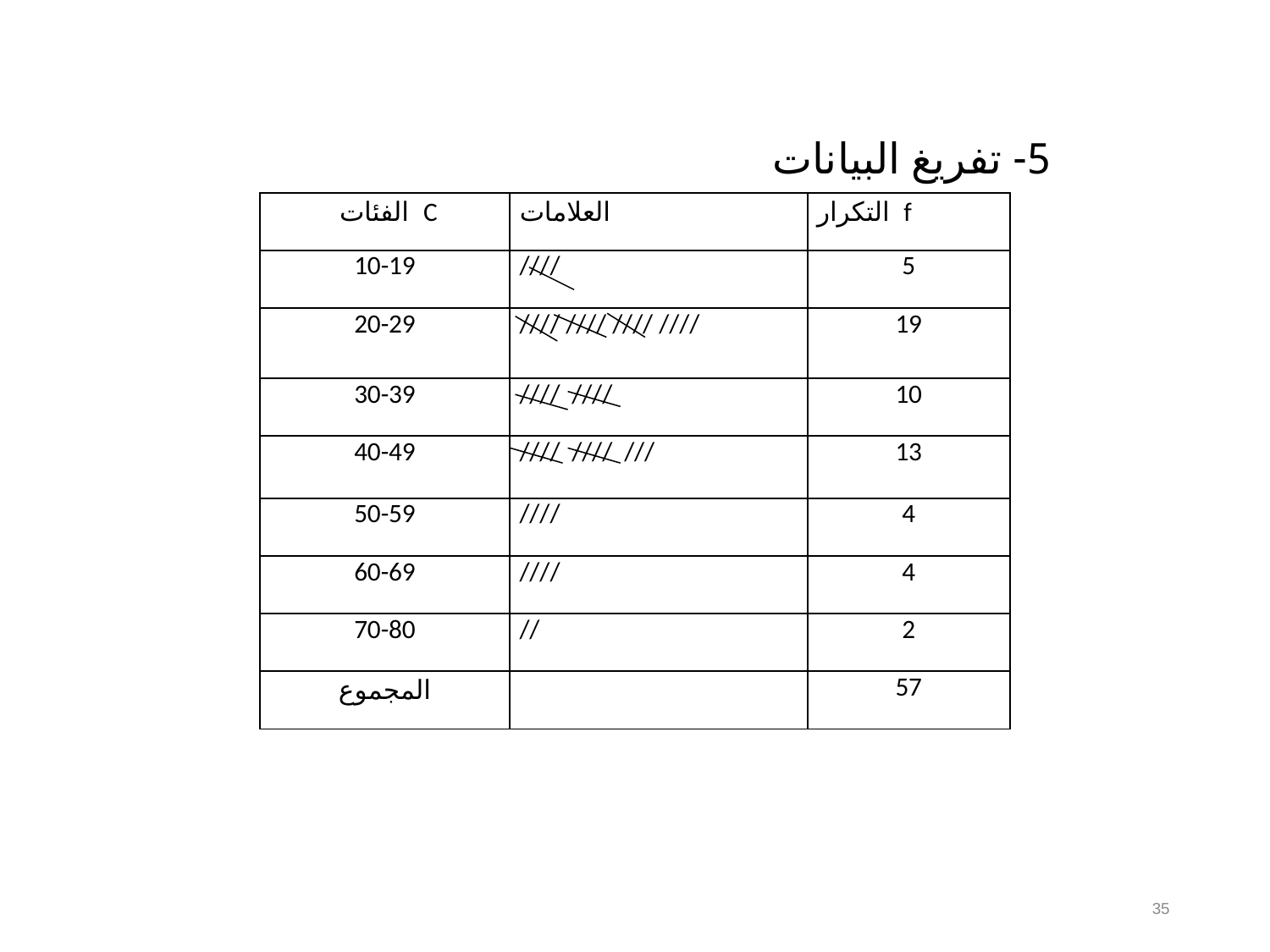

5- تفريغ البيانات

| الفئات C | العلامات | التكرار f |
| --- | --- | --- |
| 10-19 | //// | 5 |
| 20-29 | //// //// //// //// | 19 |
| 30-39 | //// //// | 10 |
| 40-49 | //// //// /// | 13 |
| 50-59 | //// | 4 |
| 60-69 | //// | 4 |
| 70-80 | // | 2 |
| المجموع |  | 57 |

35